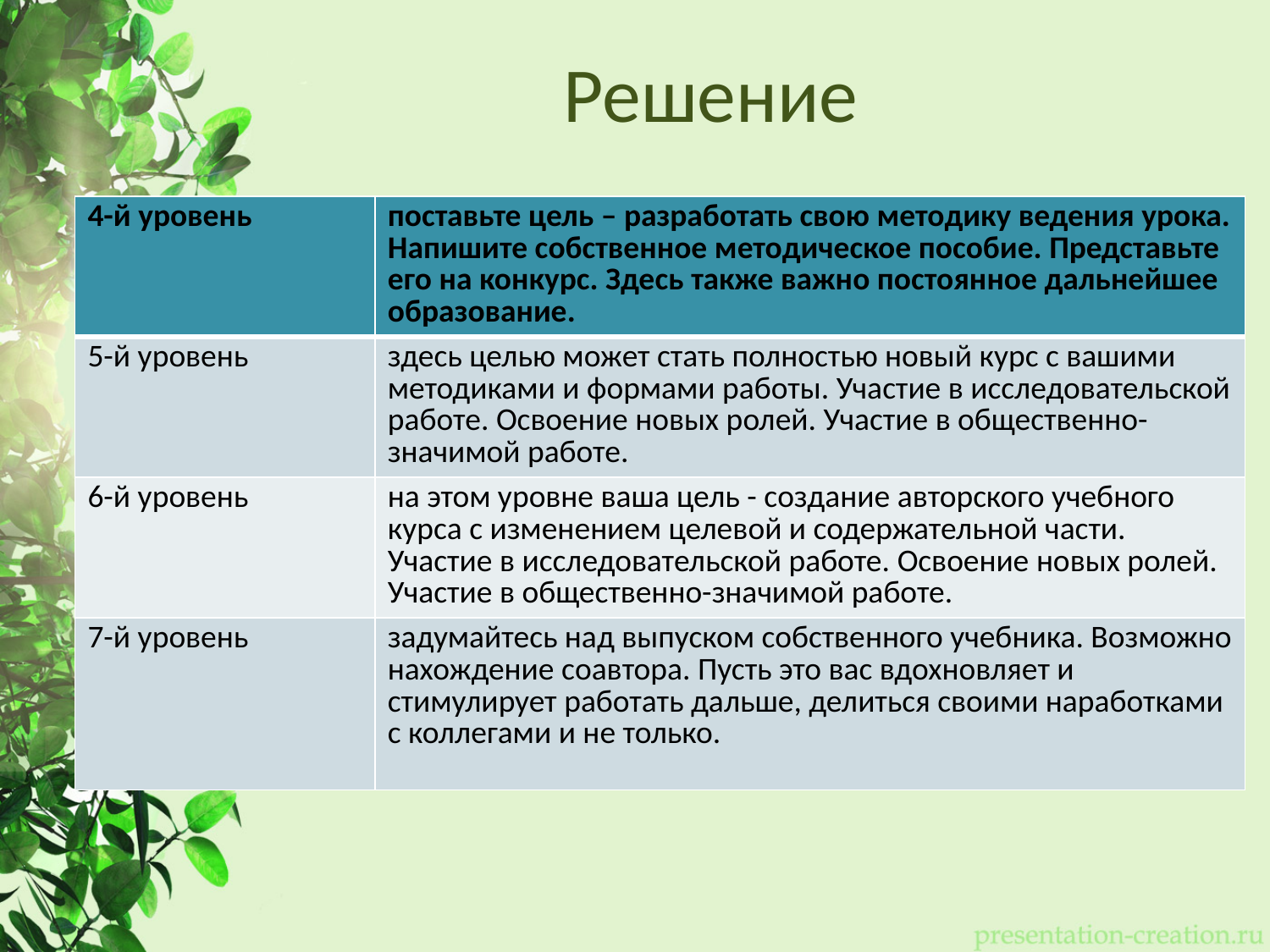

# Решение
| 4-й уровень | поставьте цель – разработать свою методику ведения урока. Напишите собственное методическое пособие. Представьте его на конкурс. Здесь также важно постоянное дальнейшее образование. |
| --- | --- |
| 5-й уровень | здесь целью может стать полностью новый курс с вашими методиками и формами работы. Участие в исследовательской работе. Освоение новых ролей. Участие в общественно-значимой работе. |
| 6-й уровень | на этом уровне ваша цель - создание авторского учебного курса с изменением целевой и содержательной части. Участие в исследовательской работе. Освоение новых ролей. Участие в общественно-значимой работе. |
| 7-й уровень | задумайтесь над выпуском собственного учебника. Возможно нахождение соавтора. Пусть это вас вдохновляет и стимулирует работать дальше, делиться своими наработками с коллегами и не только. |